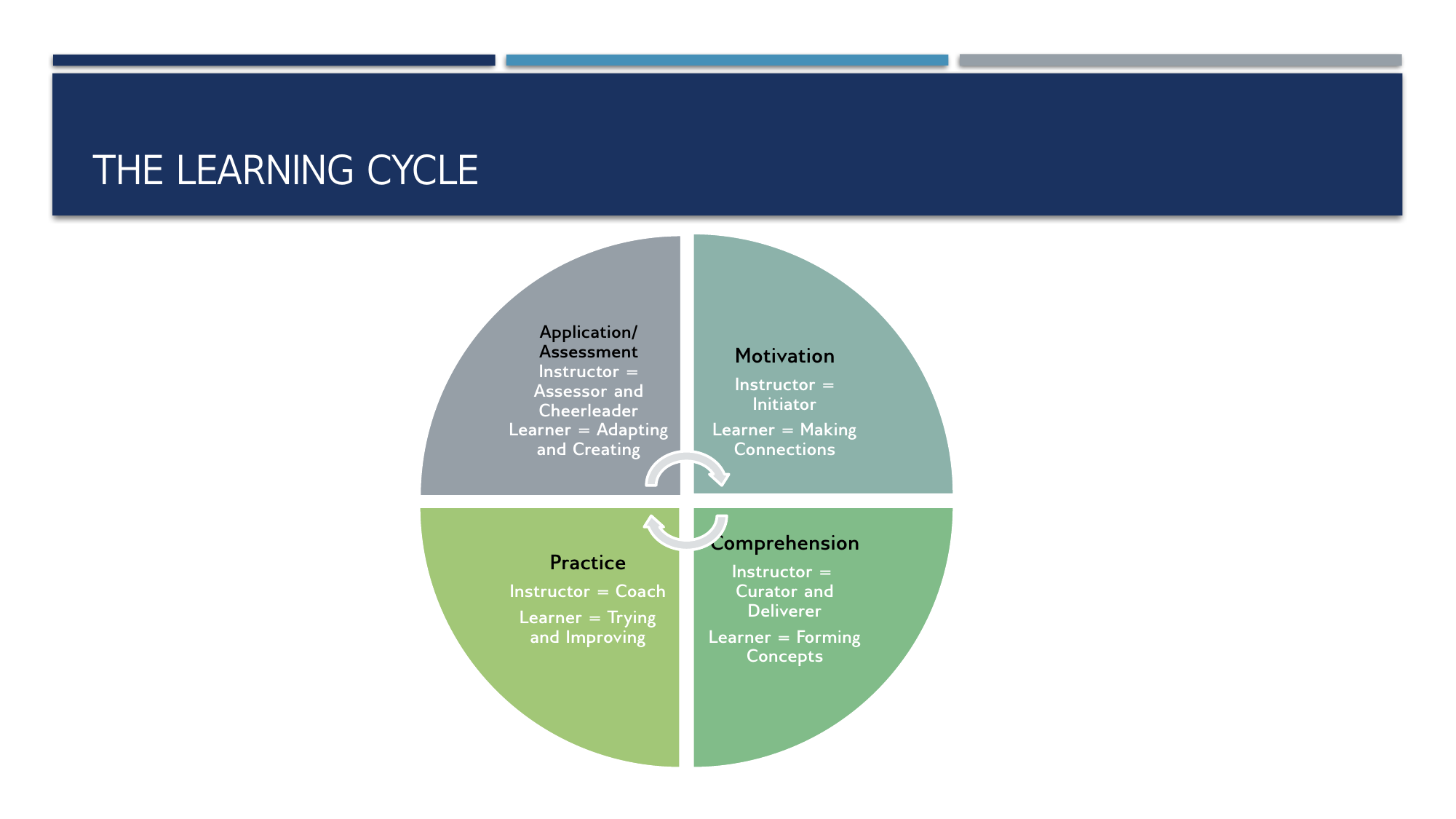

# The Learning Cycle
Application/
Assessment
Instructor = Assessor and Cheerleader
Learner = Adapting and Creating

Motivation
Instructor = Initiator
Learner = Making Connections
Comprehension
Instructor =  Curator and Deliverer
Learner = Forming Concepts
Practice
Instructor = Coach
Learner = Trying and Improving